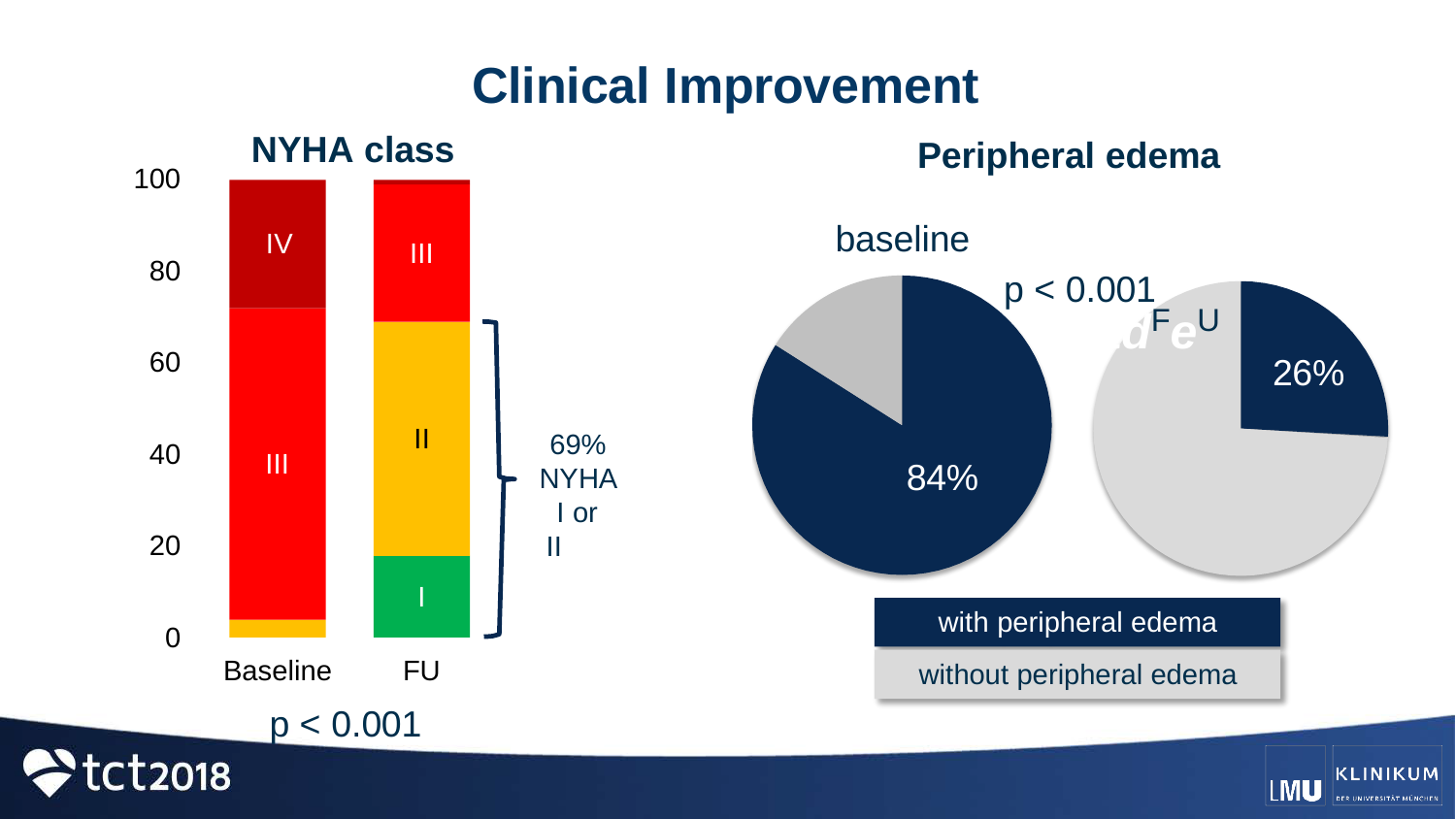

# Clinical Improvement
NYHA class
Peripheral edema
100

baseline
IV
III
TR GradFeU
80
p < 0.001

60
26%
II
69% NYHA
I or II
40
III
84%
20

I

with peripheral edema
0

Baseline
FU
without peripheral edema
p < 0.001